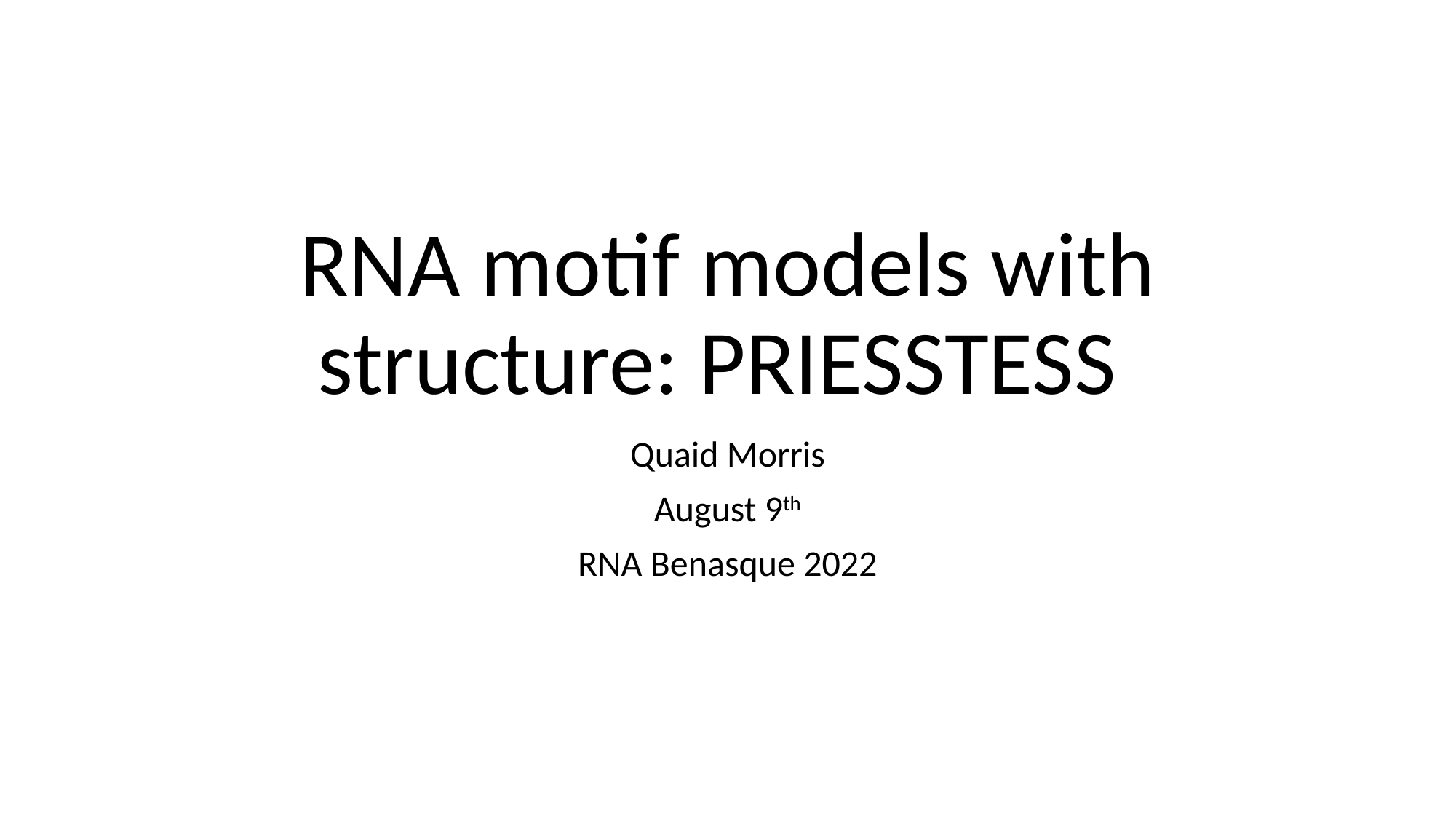

# RNA motif models with structure: PRIESSTESS
Quaid Morris
August 9th
RNA Benasque 2022